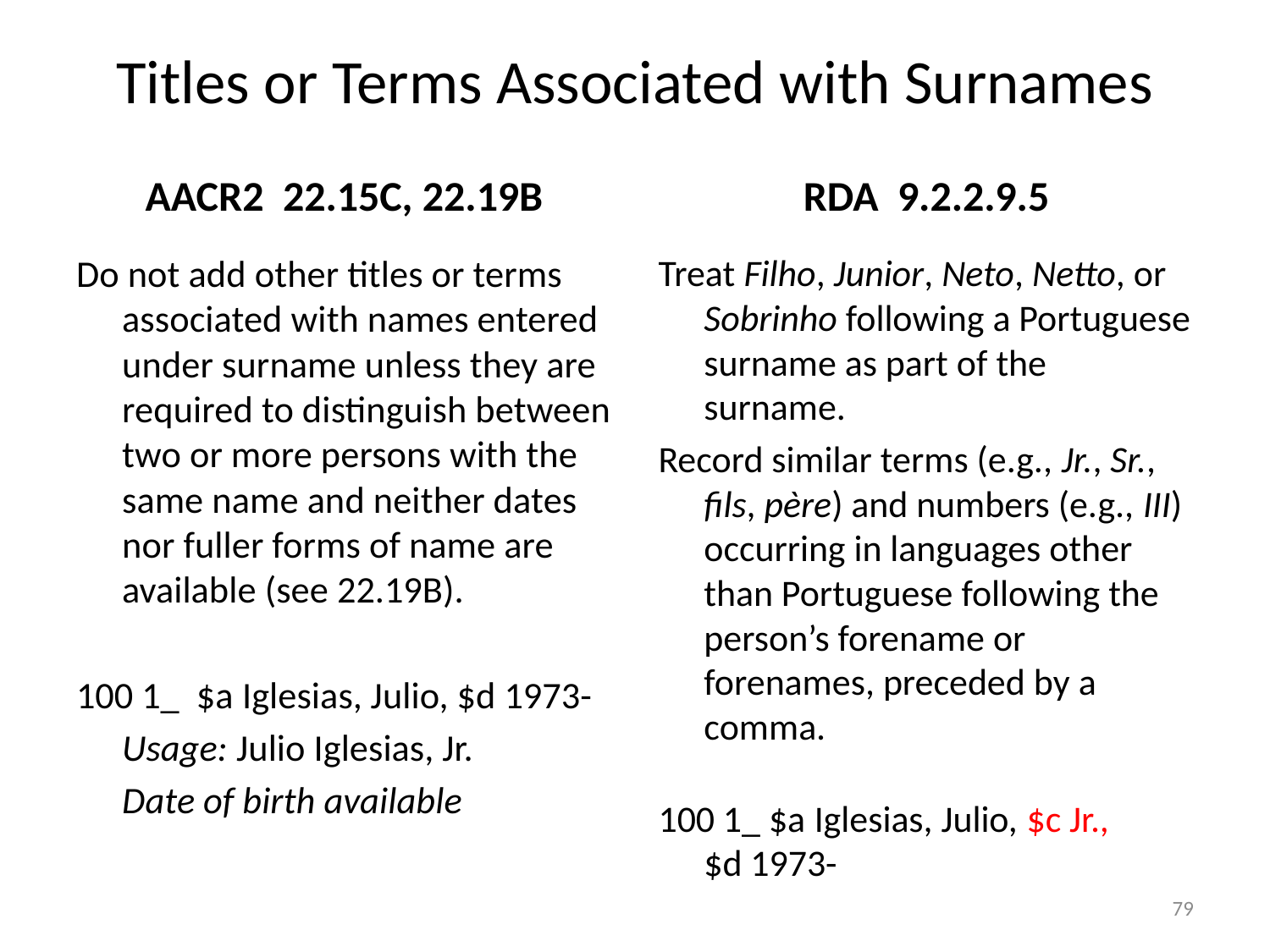

# Titles or Terms Associated with Surnames
AACR2  22.15C, 22.19B
RDA  9.2.2.9.5
Do not add other titles or terms associated with names entered under surname unless they are required to distinguish between two or more persons with the same name and neither dates nor fuller forms of name are available (see 22.19B).

100 1_  $a Iglesias, Julio, $d 1973-
	Usage: Julio Iglesias, Jr.
	Date of birth available
Treat Filho, Junior, Neto, Netto, or Sobrinho following a Portuguese surname as part of the surname.
Record similar terms (e.g., Jr., Sr., fils, père) and numbers (e.g., III) occurring in languages other than Portuguese following the person’s forename or forenames, preceded by a comma.

100 1_ $a Iglesias, Julio, $c Jr., 	$d 1973-
79